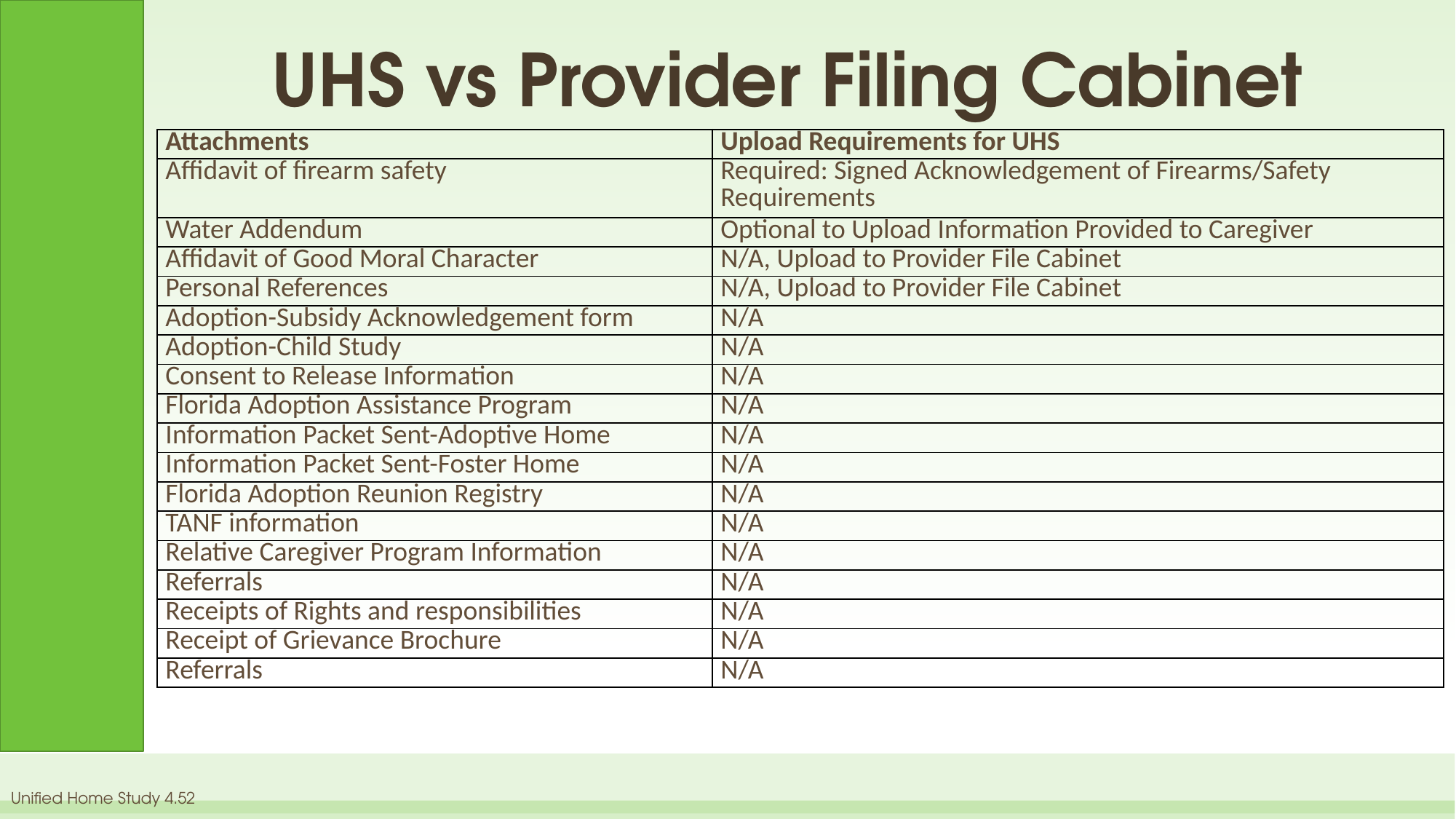

# UHS vs Provider Filing Cabinet
| Attachments | Upload Requirements for UHS |
| --- | --- |
| Affidavit of firearm safety | Required: Signed Acknowledgement of Firearms/Safety Requirements |
| Water Addendum | Optional to Upload Information Provided to Caregiver |
| Affidavit of Good Moral Character | N/A, Upload to Provider File Cabinet |
| Personal References | N/A, Upload to Provider File Cabinet |
| Adoption-Subsidy Acknowledgement form | N/A |
| Adoption-Child Study | N/A |
| Consent to Release Information | N/A |
| Florida Adoption Assistance Program | N/A |
| Information Packet Sent-Adoptive Home | N/A |
| Information Packet Sent-Foster Home | N/A |
| Florida Adoption Reunion Registry | N/A |
| TANF information | N/A |
| Relative Caregiver Program Information | N/A |
| Referrals | N/A |
| Receipts of Rights and responsibilities | N/A |
| Receipt of Grievance Brochure | N/A |
| Referrals | N/A |
Unified Home Study 4.52